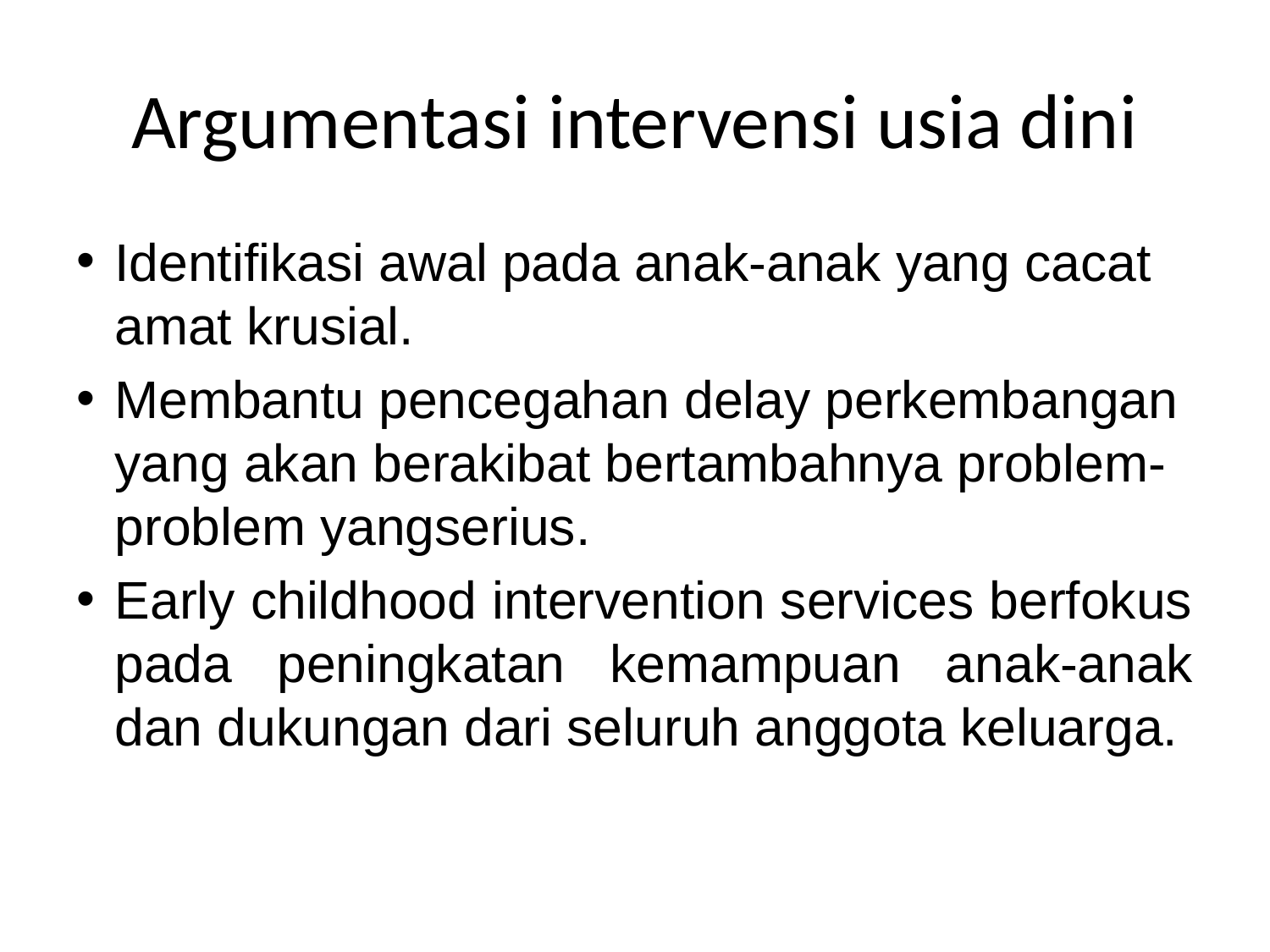

# Argumentasi intervensi usia dini
Identifikasi awal pada anak-anak yang cacat amat krusial.
Membantu pencegahan delay perkembangan yang akan berakibat bertambahnya problem-problem yangserius.
Early childhood intervention services berfokus pada peningkatan kemampuan anak-anak dan dukungan dari seluruh anggota keluarga.